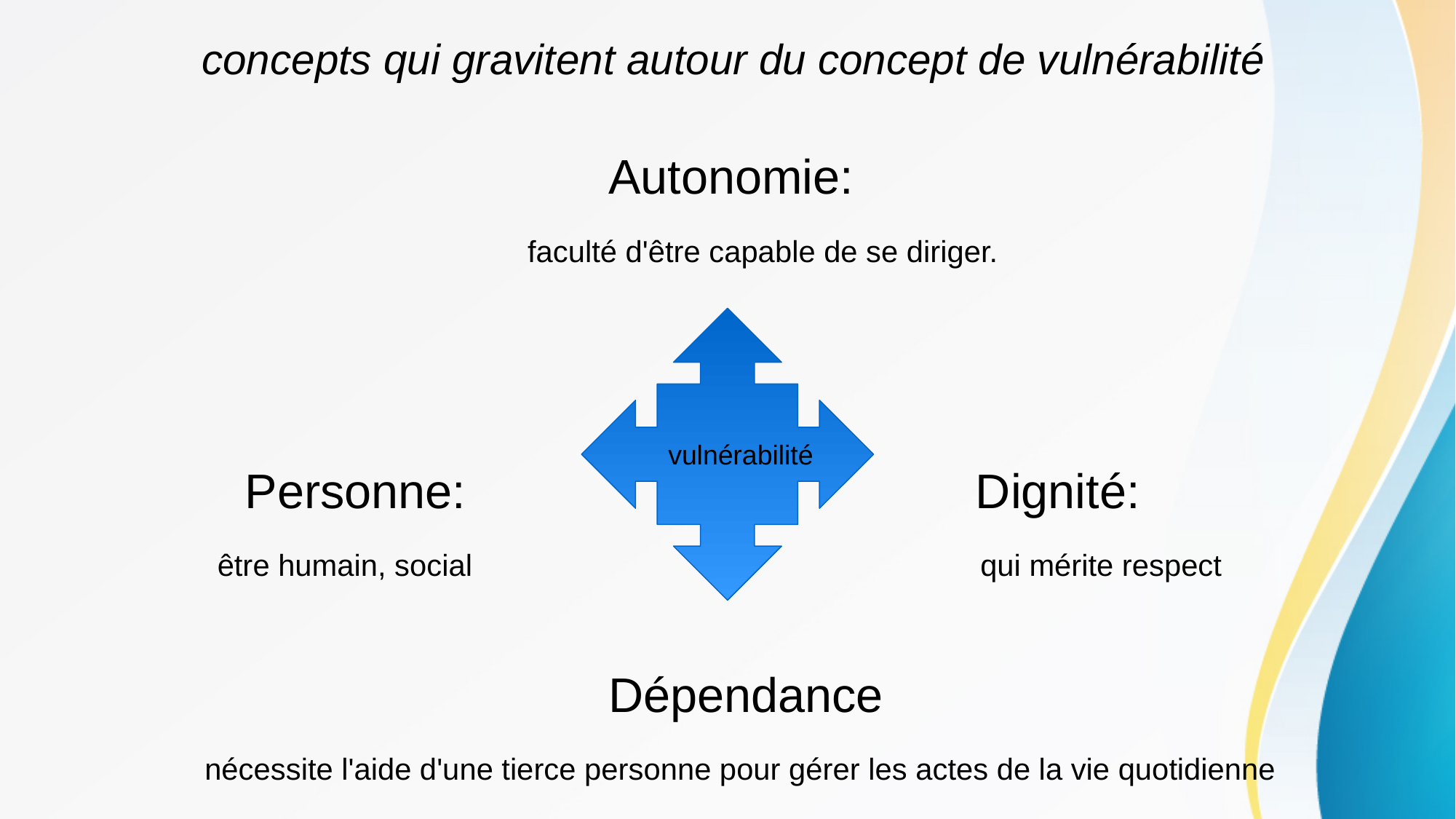

# concepts qui gravitent autour du concept de vulnérabilité
                                       Autonomie:
                                 faculté d'être capable de se diriger.

            Personne:                                      Dignité:
                être humain, social                                        qui mérite respect

                                       Dépendance
         nécessite l'aide d'une tierce personne pour gérer les actes de la vie quotidienne
vulnérabilité